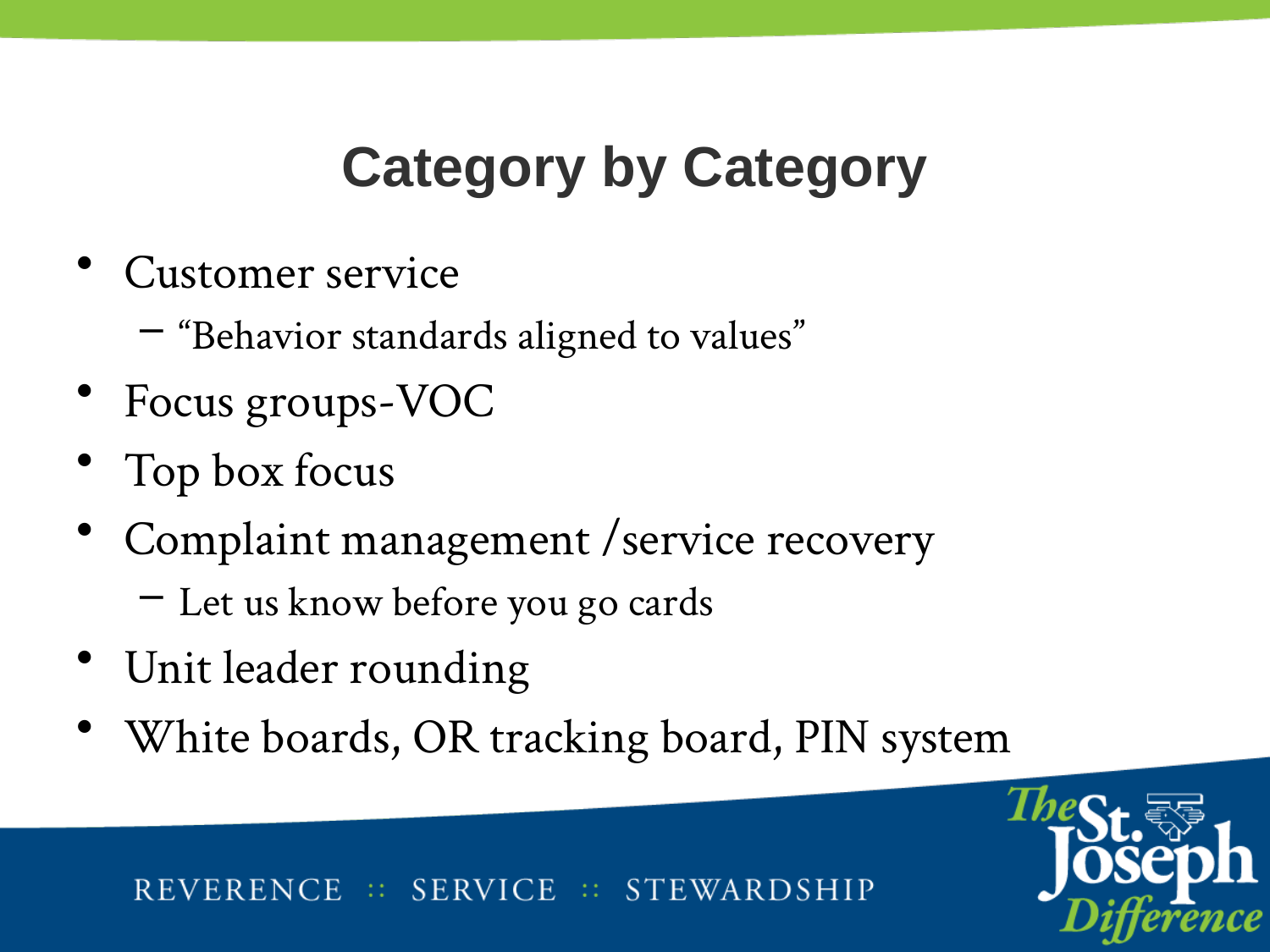

# Category by Category
Customer service
“Behavior standards aligned to values”
Focus groups-VOC
Top box focus
Complaint management /service recovery
Let us know before you go cards
Unit leader rounding
White boards, OR tracking board, PIN system